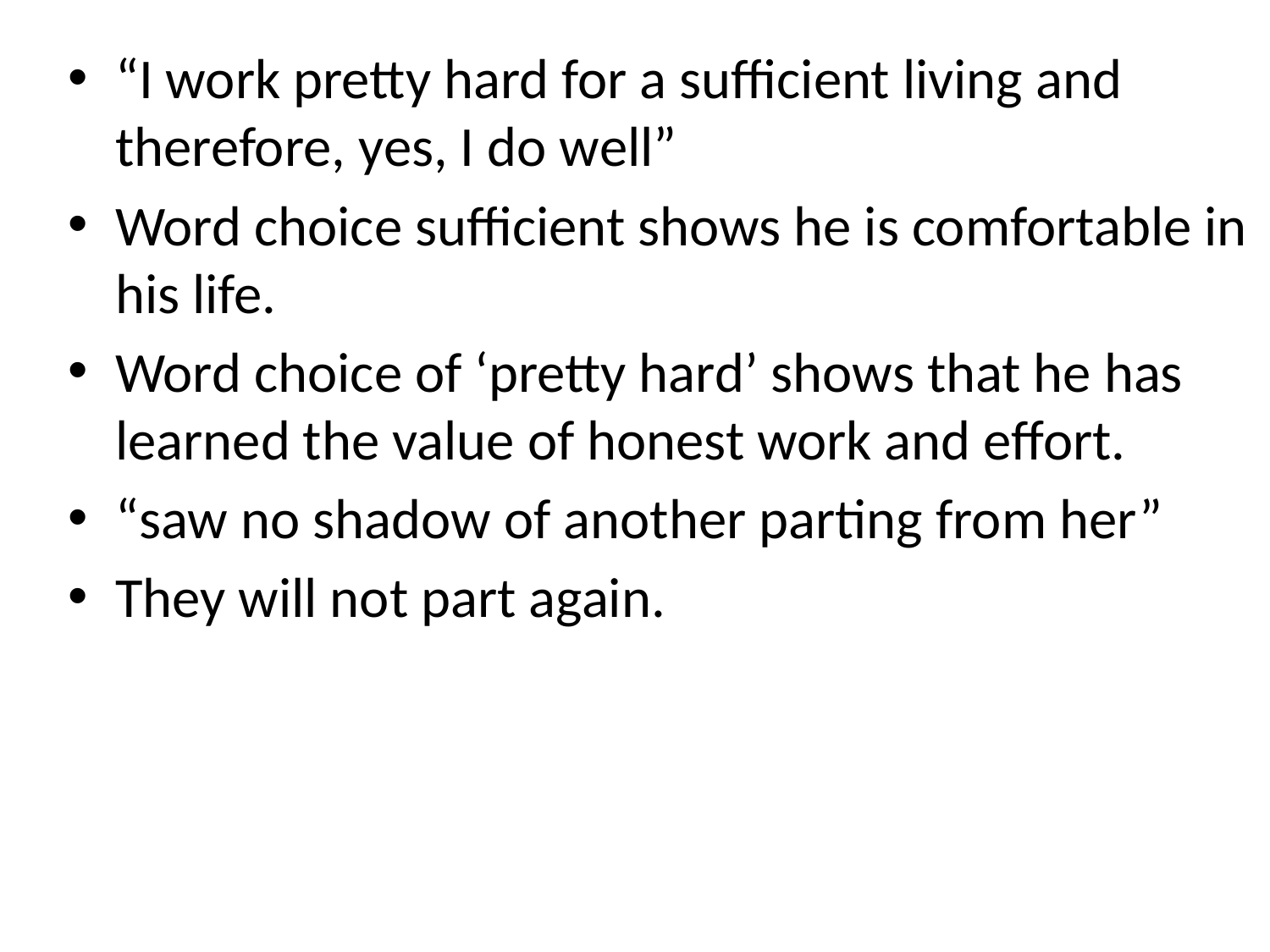

“I work pretty hard for a sufficient living and therefore, yes, I do well”
Word choice sufficient shows he is comfortable in his life.
Word choice of ‘pretty hard’ shows that he has learned the value of honest work and effort.
“saw no shadow of another parting from her”
They will not part again.